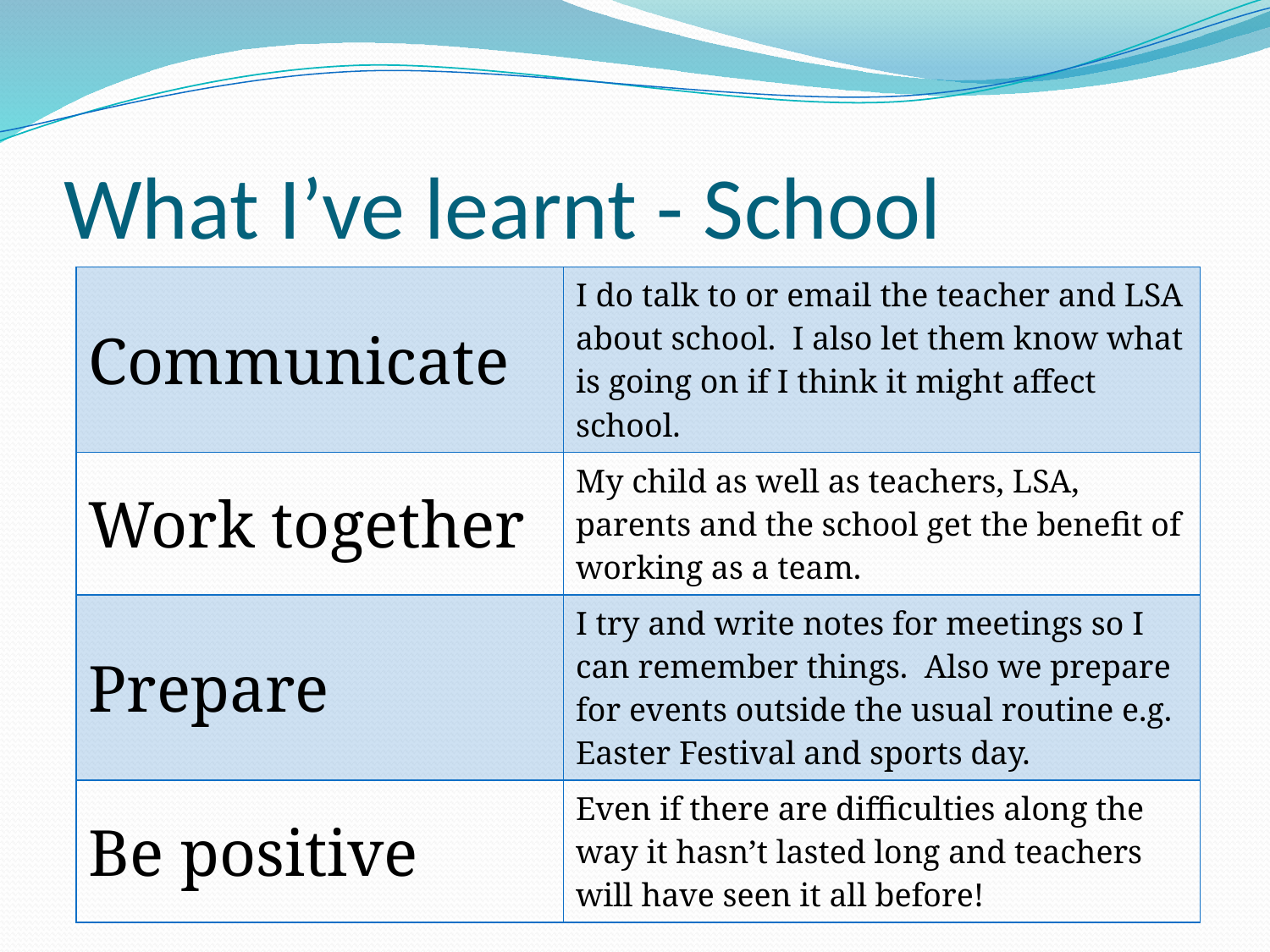

# What I’ve learnt - School
| Communicate | I do talk to or email the teacher and LSA about school. I also let them know what is going on if I think it might affect school. |
| --- | --- |
| Work together | My child as well as teachers, LSA, parents and the school get the benefit of working as a team. |
| Prepare | I try and write notes for meetings so I can remember things. Also we prepare for events outside the usual routine e.g. Easter Festival and sports day. |
| Be positive | Even if there are difficulties along the way it hasn’t lasted long and teachers will have seen it all before! |